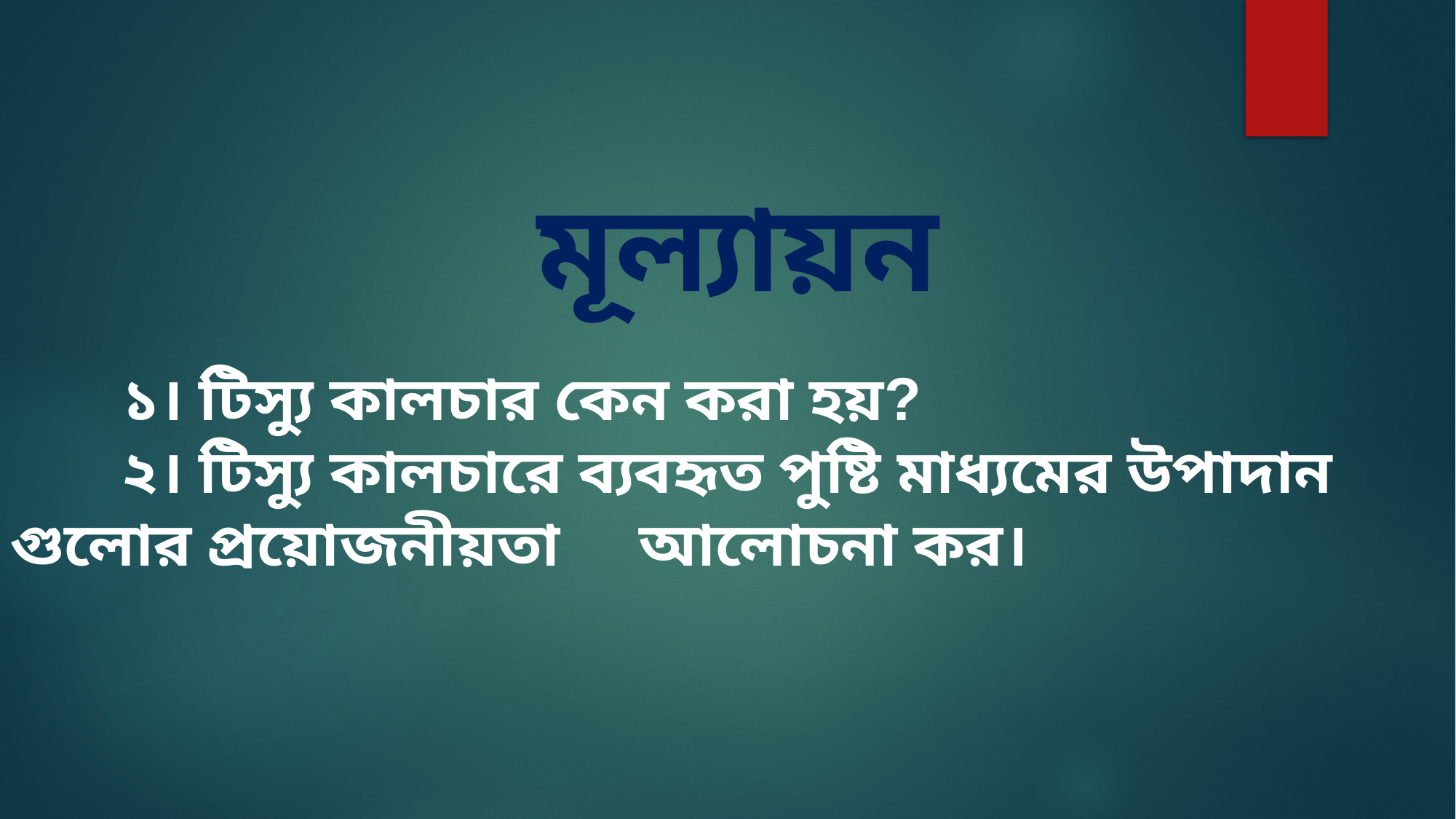

মূল্যায়ন
       ১। টিস্যু কালচার কেন করা হয়?
       ২। টিস্যু কালচারে ব্যবহৃত পুষ্টি মাধ্যমের উপাদান গুলোর প্রয়োজনীয়তা     আলোচনা কর।